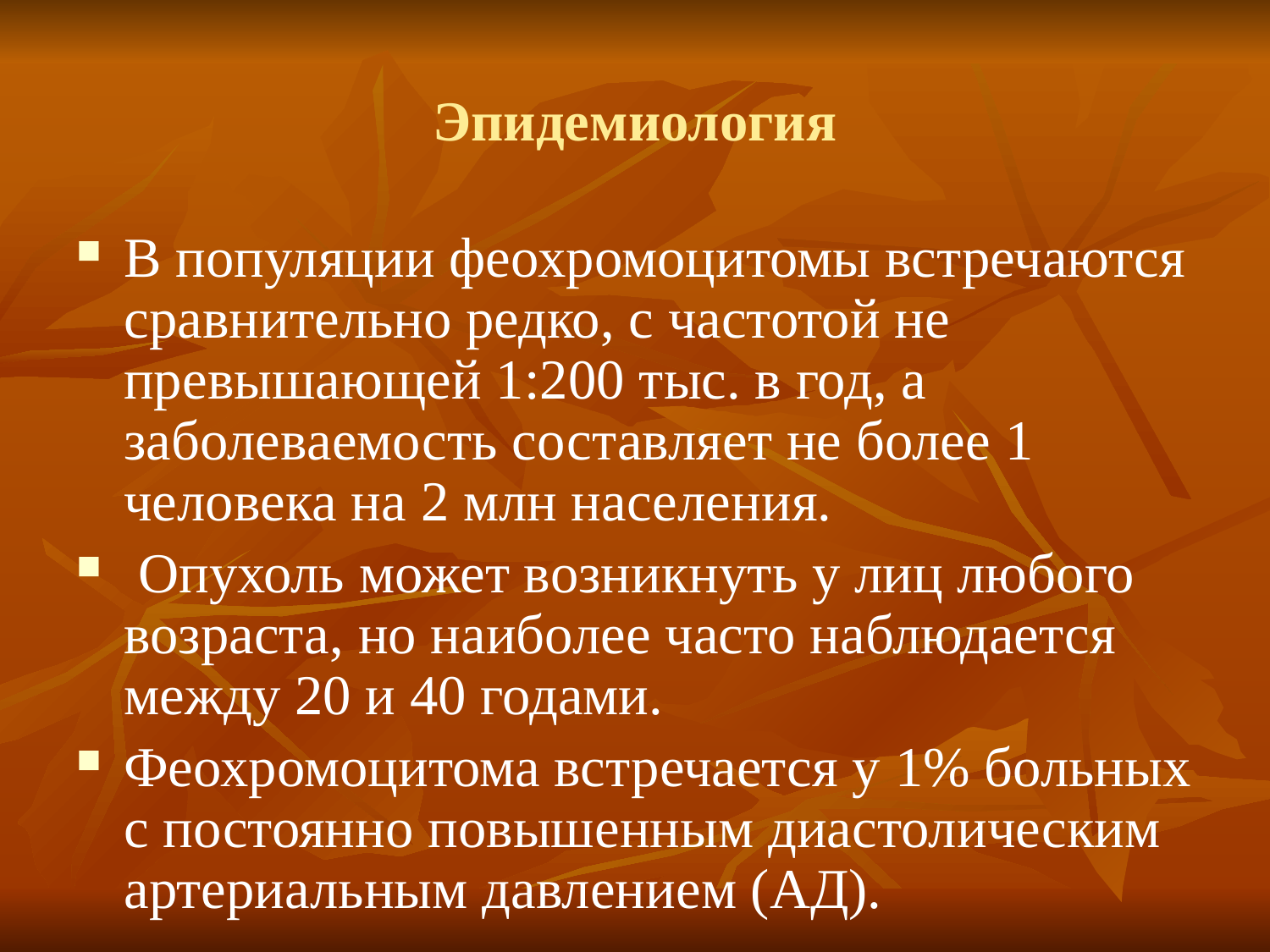

# Эпидемиология
В популяции феохромоцитомы встречаются сравнительно редко, с частотой не превышающей 1:200 тыс. в год, а заболеваемость составляет не более 1 человека на 2 млн населения.
 Опухоль может возникнуть у лиц любого возраста, но наиболее часто наблюдается между 20 и 40 годами.
Феохромоцитома встречается у 1% больных с постоянно повышенным диастолическим артериальным давлением (АД).